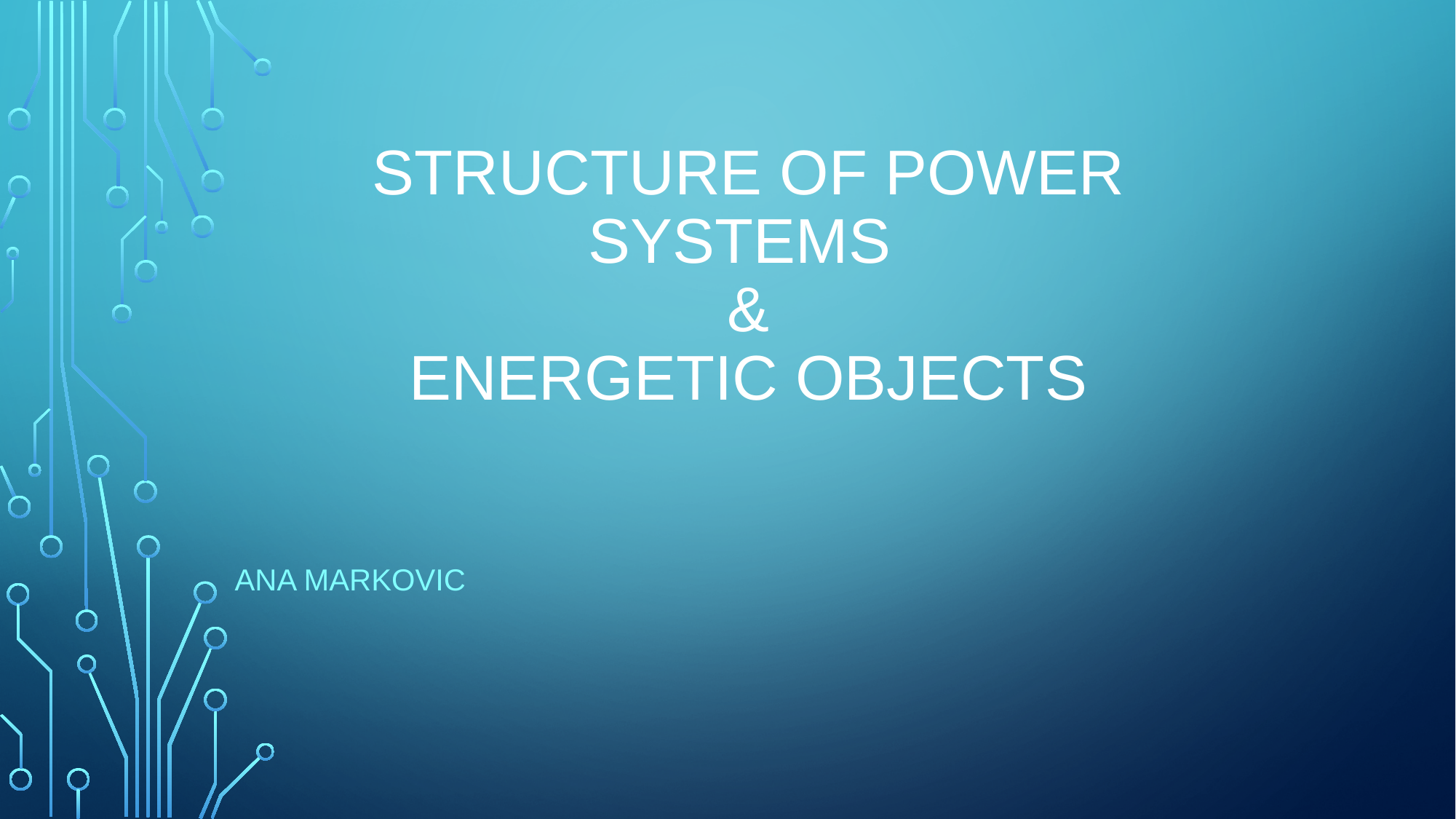

# STRUCTURE OF Power systems & energetic Objects

Ana markovic